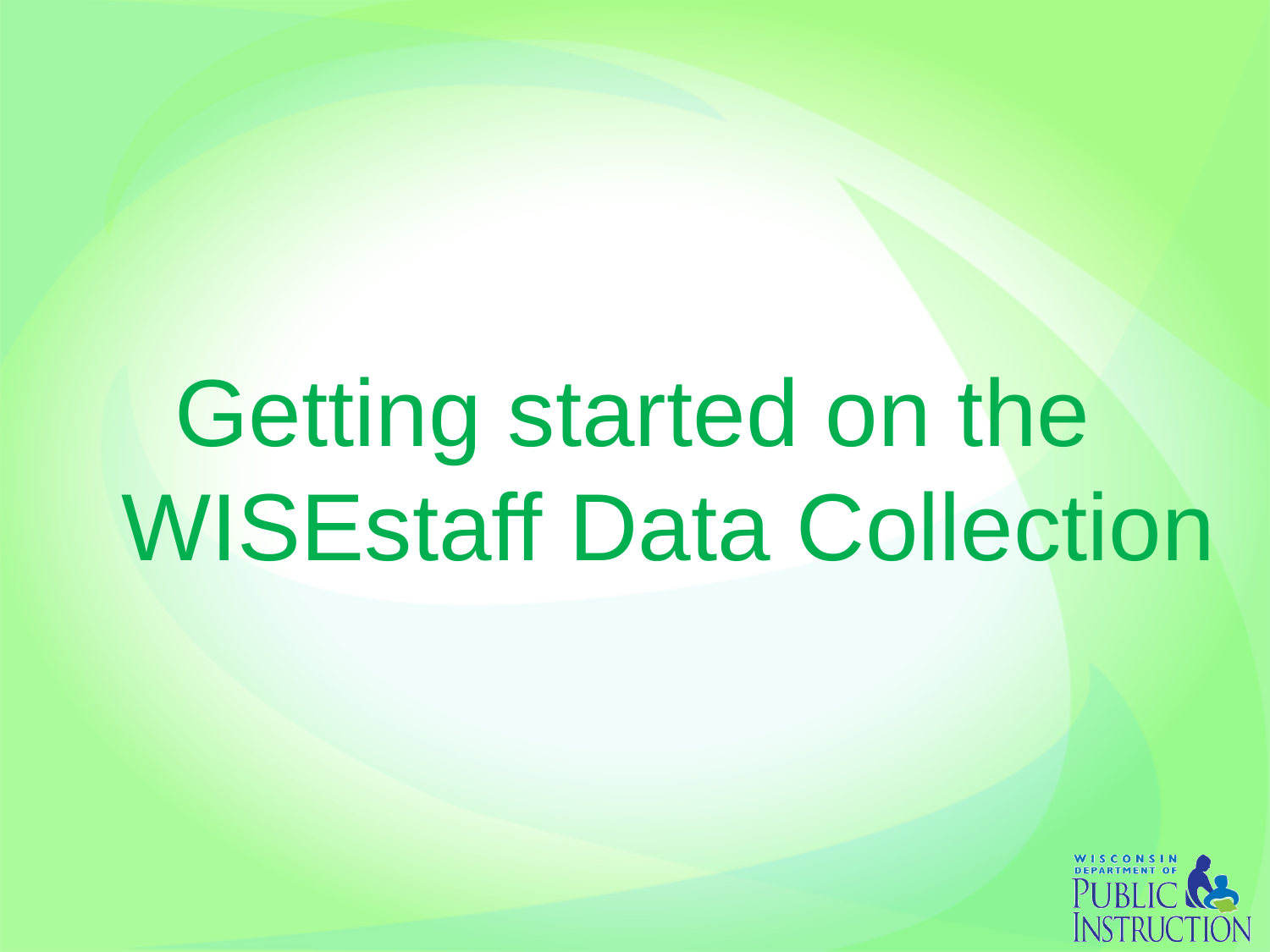

Getting started on the WISEstaff Data Collection